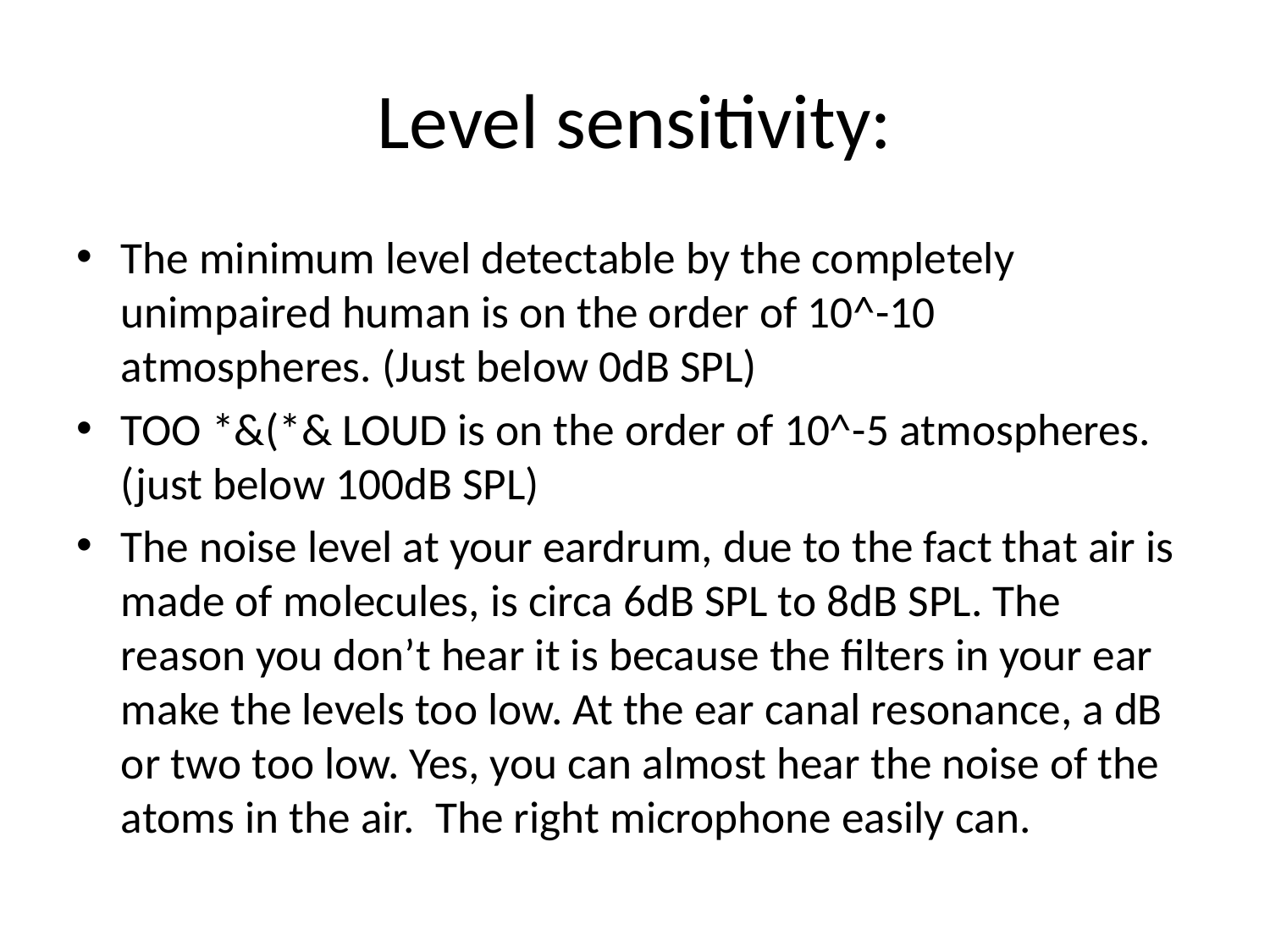

# Level sensitivity:
The minimum level detectable by the completely unimpaired human is on the order of 10^-10 atmospheres. (Just below 0dB SPL)
TOO *&(*& LOUD is on the order of 10^-5 atmospheres. (just below 100dB SPL)
The noise level at your eardrum, due to the fact that air is made of molecules, is circa 6dB SPL to 8dB SPL. The reason you don’t hear it is because the filters in your ear make the levels too low. At the ear canal resonance, a dB or two too low. Yes, you can almost hear the noise of the atoms in the air.  The right microphone easily can.